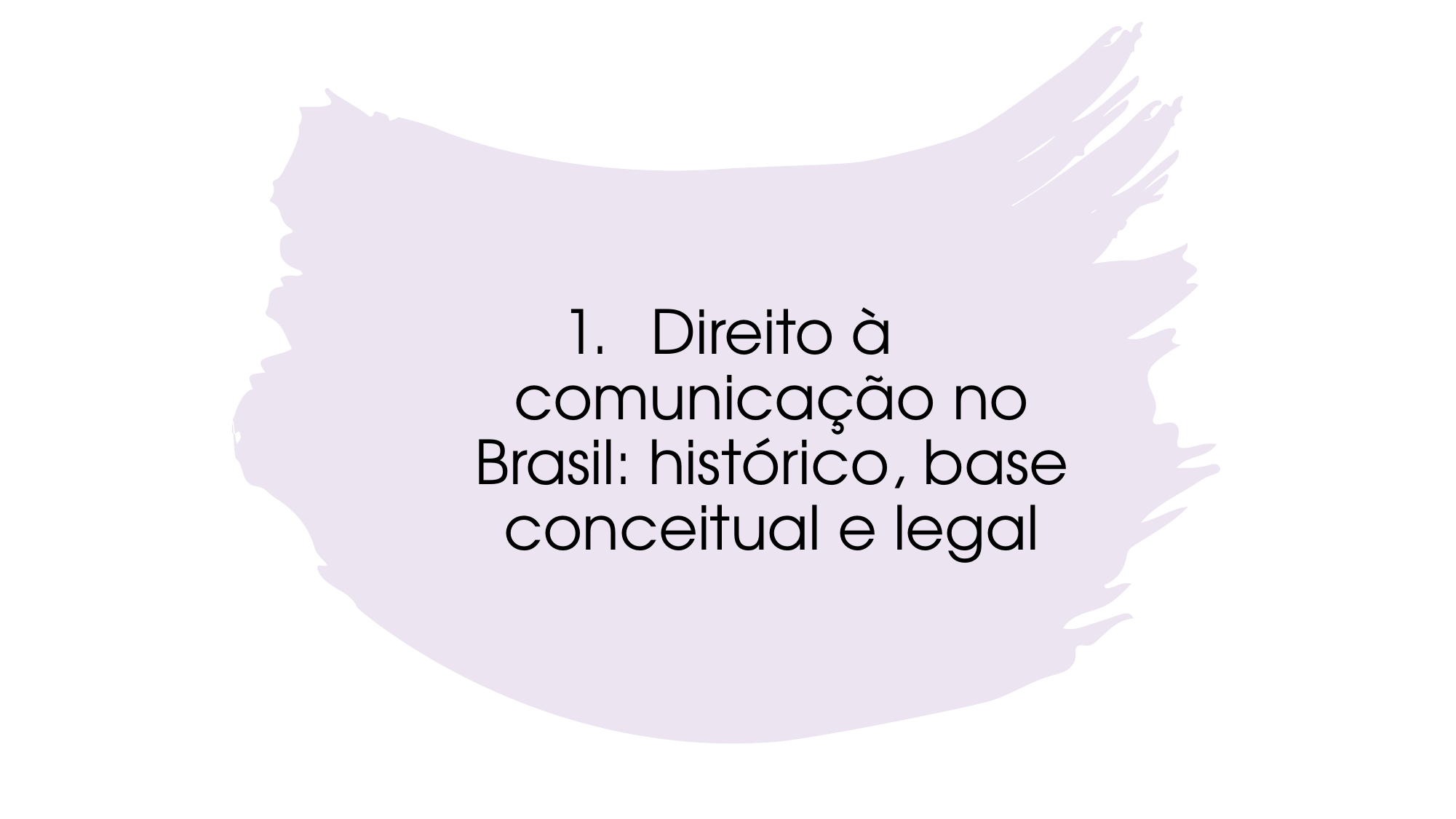

# Direito à comunicação no Brasil: histórico, base conceitual e legal